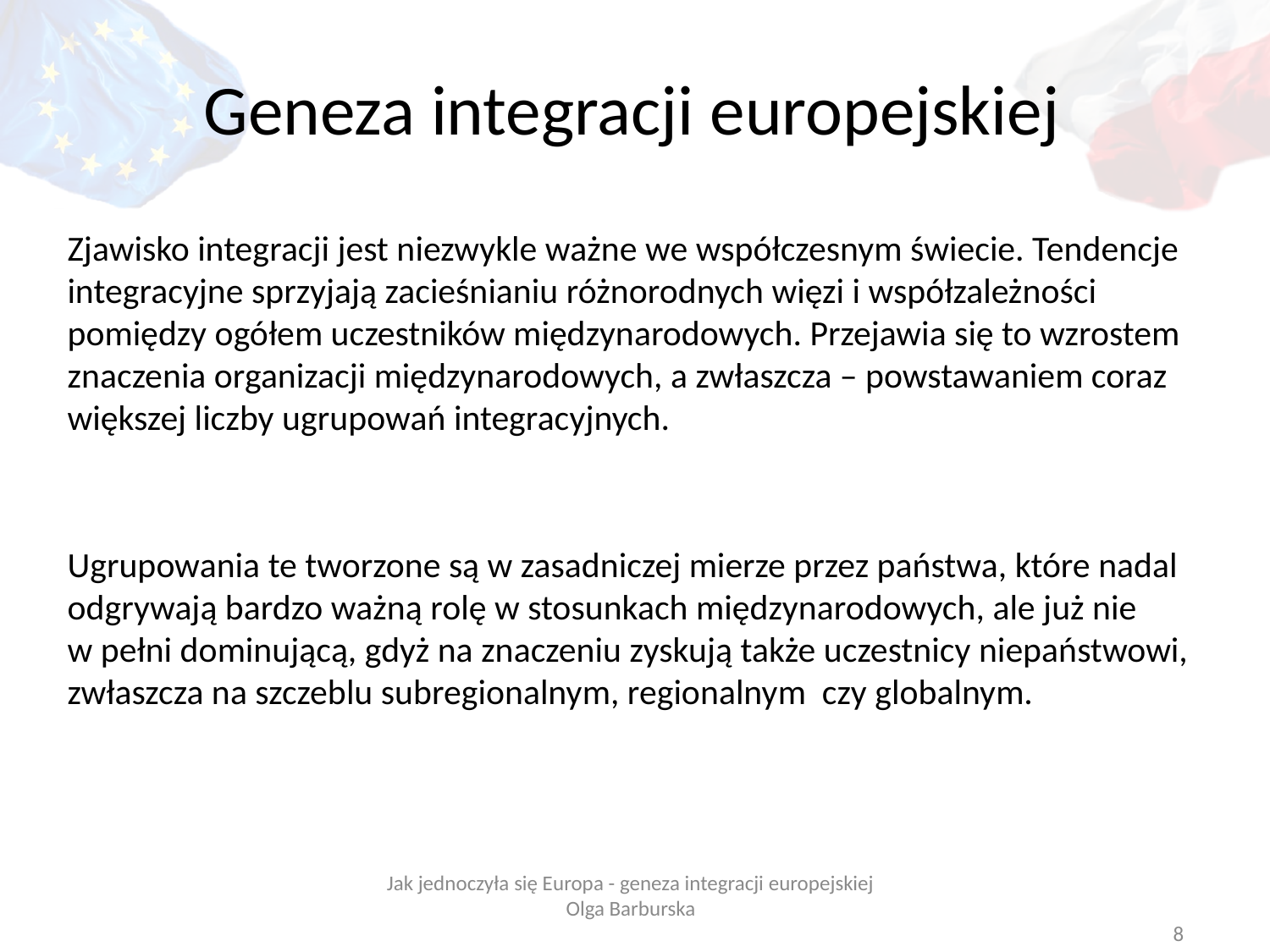

Geneza integracji europejskiej
Zjawisko integracji jest niezwykle ważne we współczesnym świecie. Tendencje integracyjne sprzyjają zacieśnianiu różnorodnych więzi i współzależności pomiędzy ogółem uczestników międzynarodowych. Przejawia się to wzrostem znaczenia organizacji międzynarodowych, a zwłaszcza – powstawaniem coraz większej liczby ugrupowań integracyjnych.
Ugrupowania te tworzone są w zasadniczej mierze przez państwa, które nadal odgrywają bardzo ważną rolę w stosunkach międzynarodowych, ale już nie
w pełni dominującą, gdyż na znaczeniu zyskują także uczestnicy niepaństwowi, zwłaszcza na szczeblu subregionalnym, regionalnym  czy globalnym.
Jak jednoczyła się Europa - geneza integracji europejskiej
Olga Barburska
8